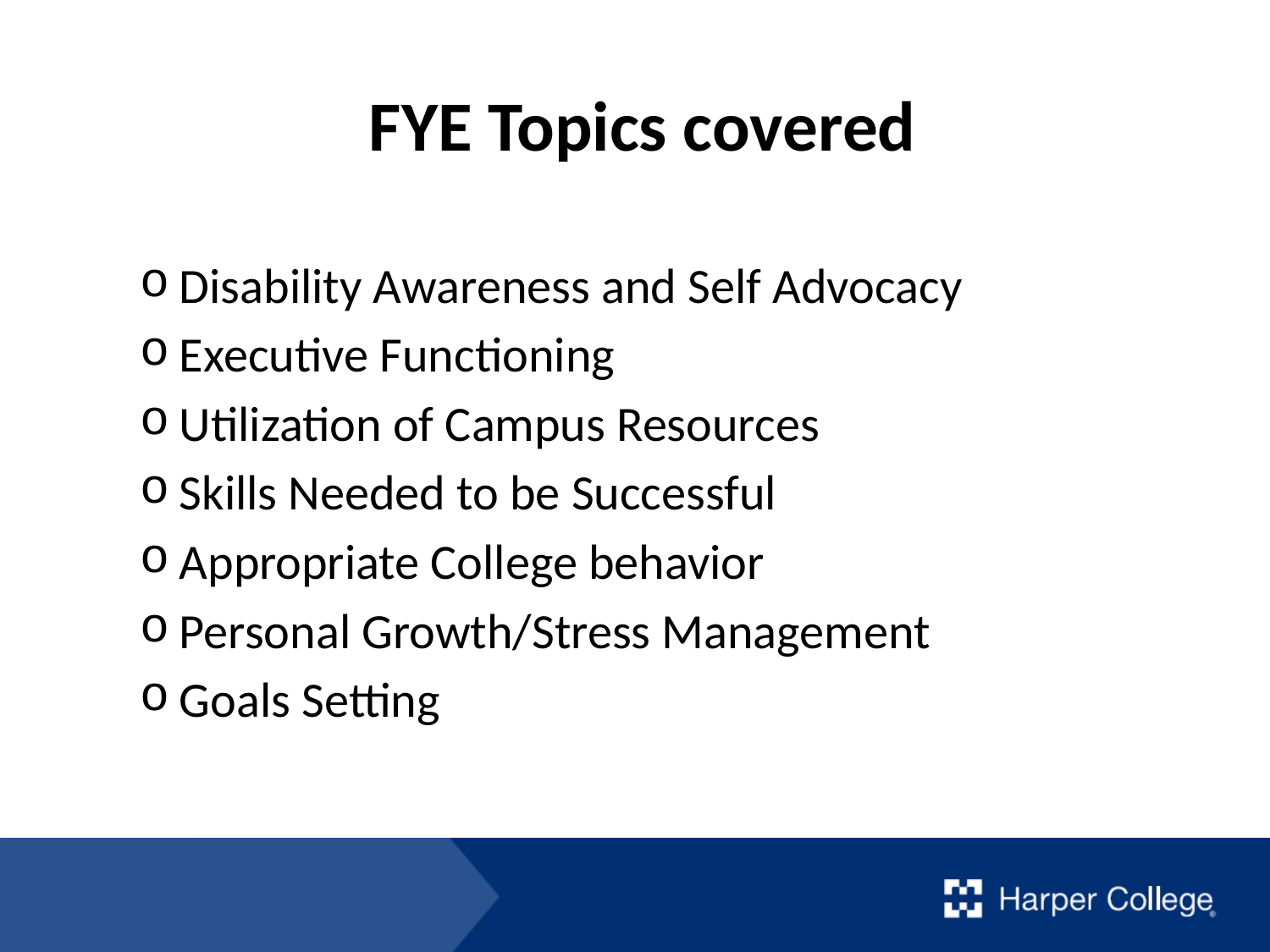

FYE Topics covered

Disability Awareness and Self Advocacy
Executive Functioning
Utilization of Campus Resources
Skills Needed to be Successful
Appropriate College behavior
Personal Growth/Stress Management
Goals Setting